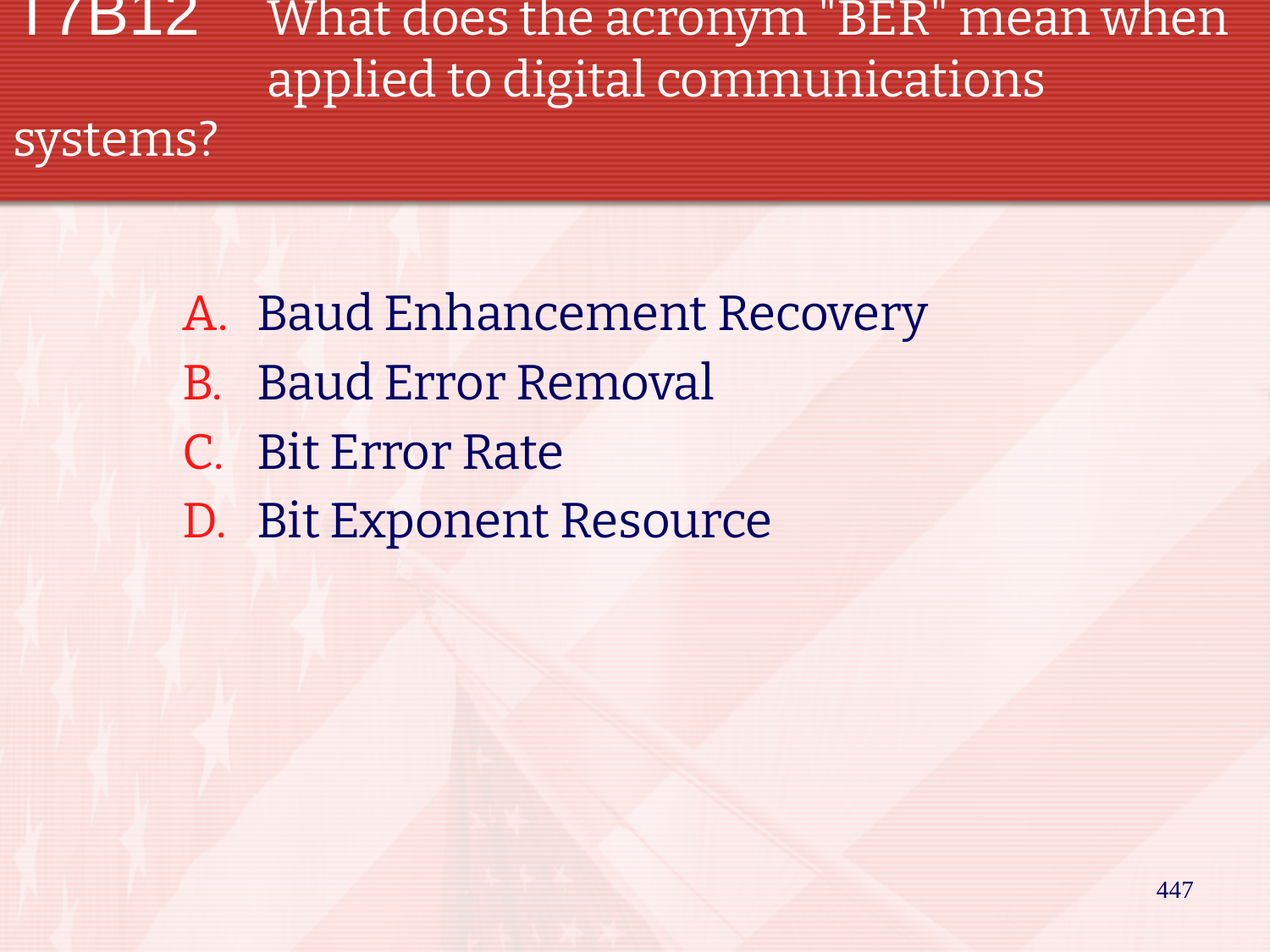

# T7B12		What does the acronym "BER" mean when 		applied to digital communications systems?
Baud Enhancement Recovery
Baud Error Removal
Bit Error Rate
Bit Exponent Resource
447